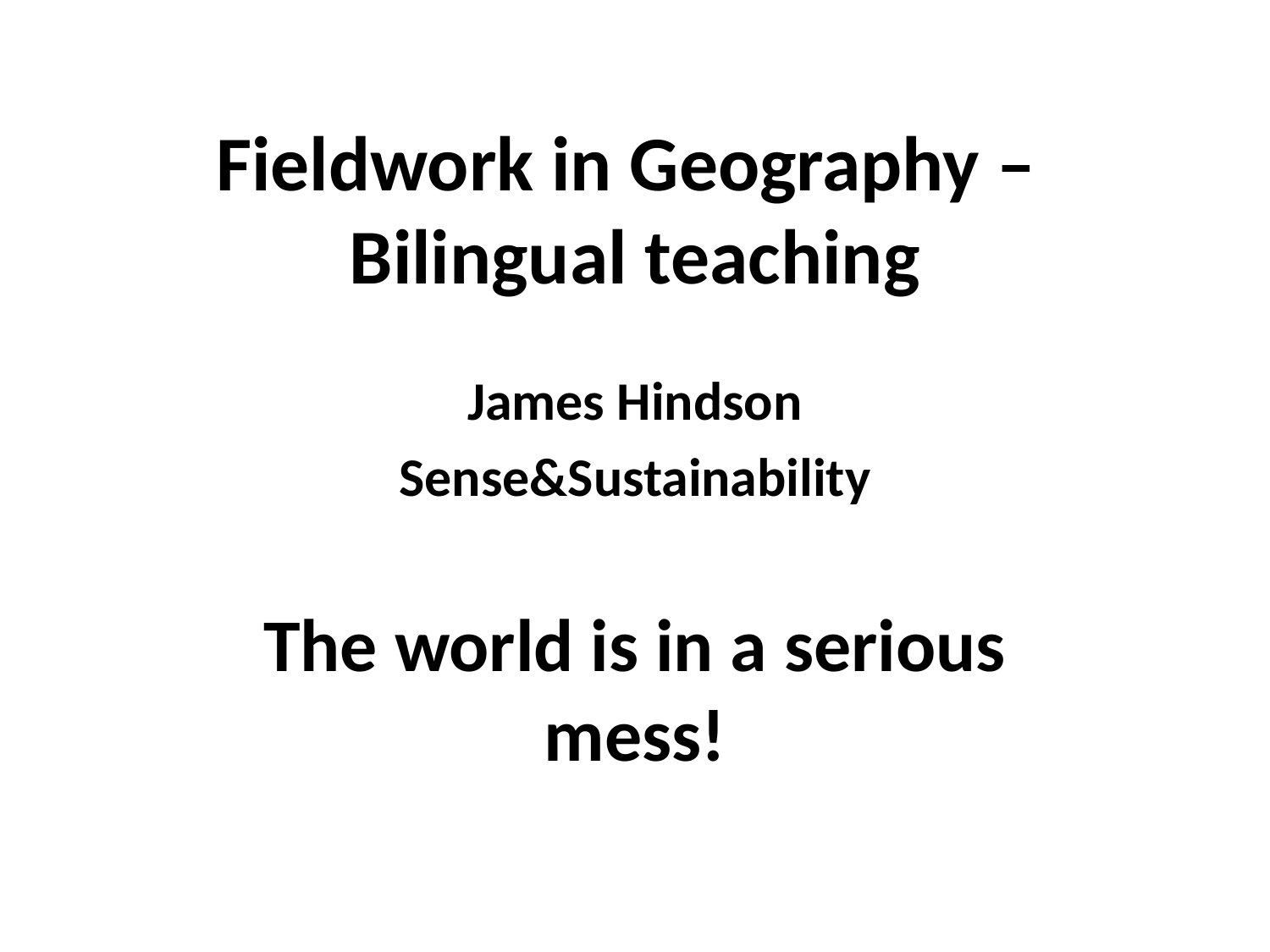

# Fieldwork in Geography – Bilingual teaching
James Hindson
Sense&Sustainability

The world is in a serious mess!